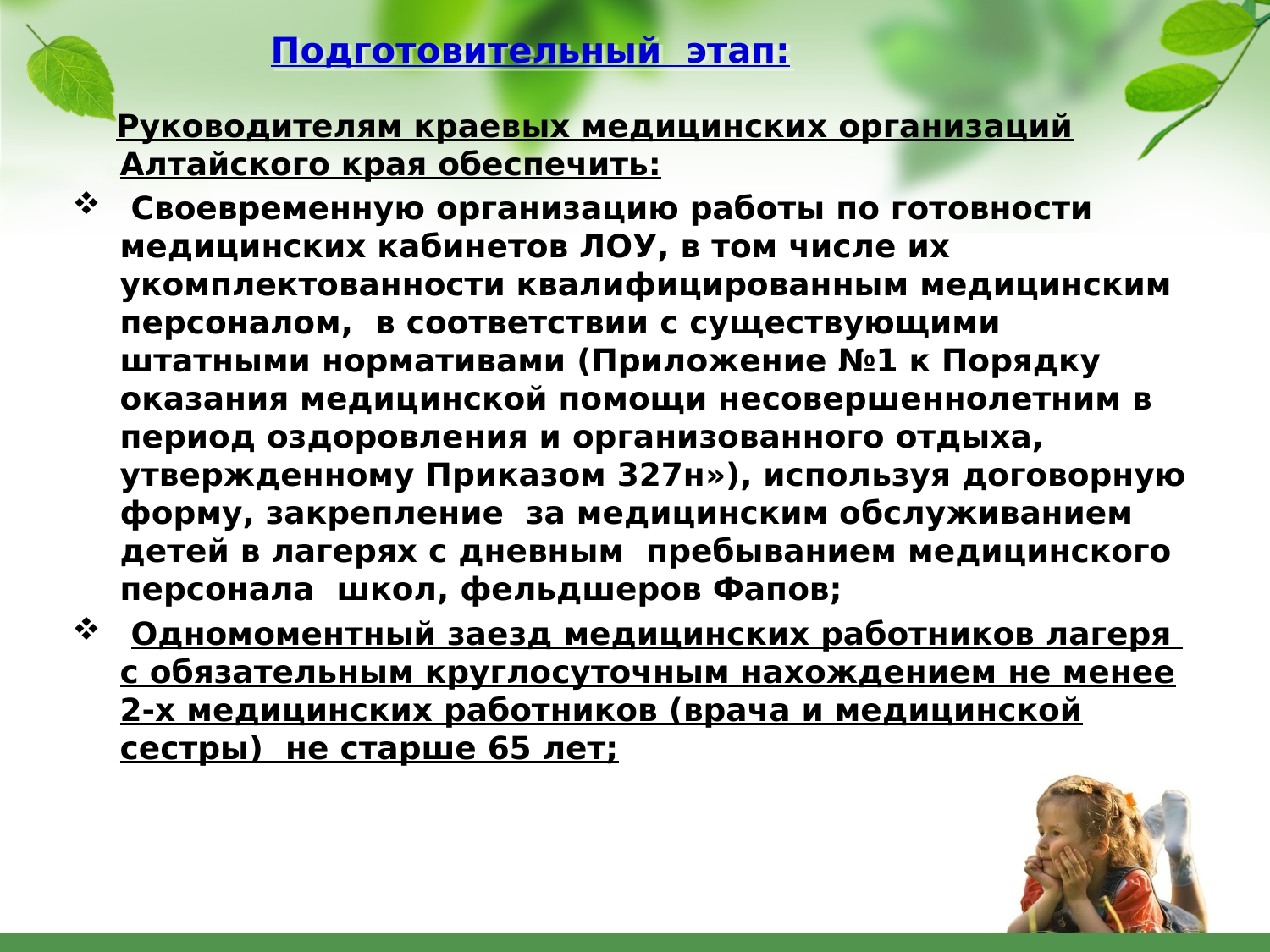

# Подготовительный  этап:
    Руководителям краевых медицинских организаций Алтайского края обеспечить:
 Своевременную организацию работы по готовности медицинских кабинетов ЛОУ, в том числе их укомплектованности квалифицированным медицинским персоналом,  в соответствии с существующими штатными нормативами (Приложение №1 к Порядку оказания медицинской помощи несовершеннолетним в период оздоровления и организованного отдыха, утвержденному Приказом 327н»), используя договорную форму, закрепление  за медицинским обслуживанием детей в лагерях с дневным  пребыванием медицинского персонала  школ, фельдшеров Фапов;
 Одномоментный заезд медицинских работников лагеря  с обязательным круглосуточным нахождением не менее 2-х медицинских работников (врача и медицинской сестры)  не старше 65 лет;